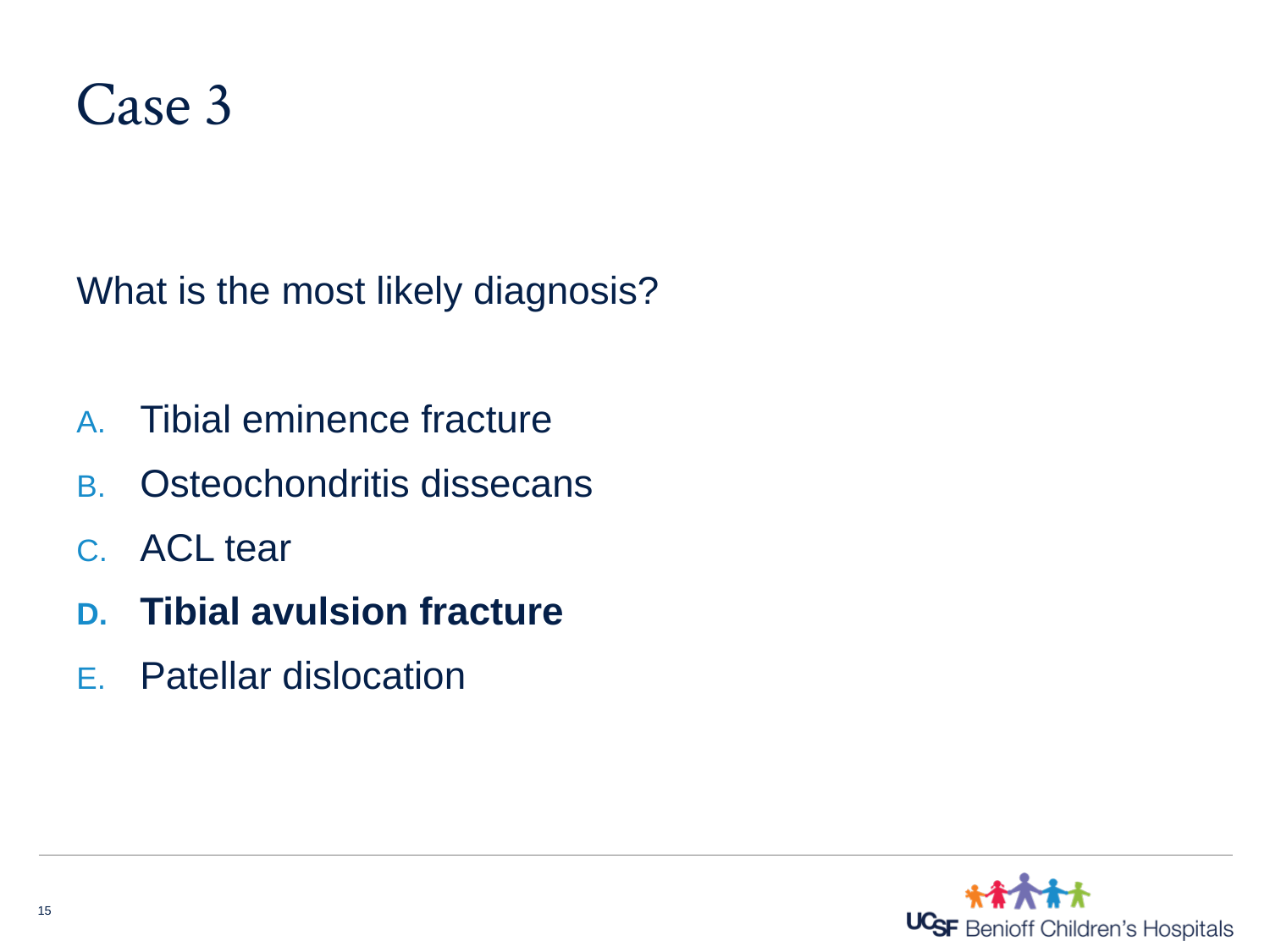

# Case 3
What is the most likely diagnosis?

Tibial eminence fracture
Osteochondritis dissecans
ACL tear
Tibial avulsion fracture
Patellar dislocation

15